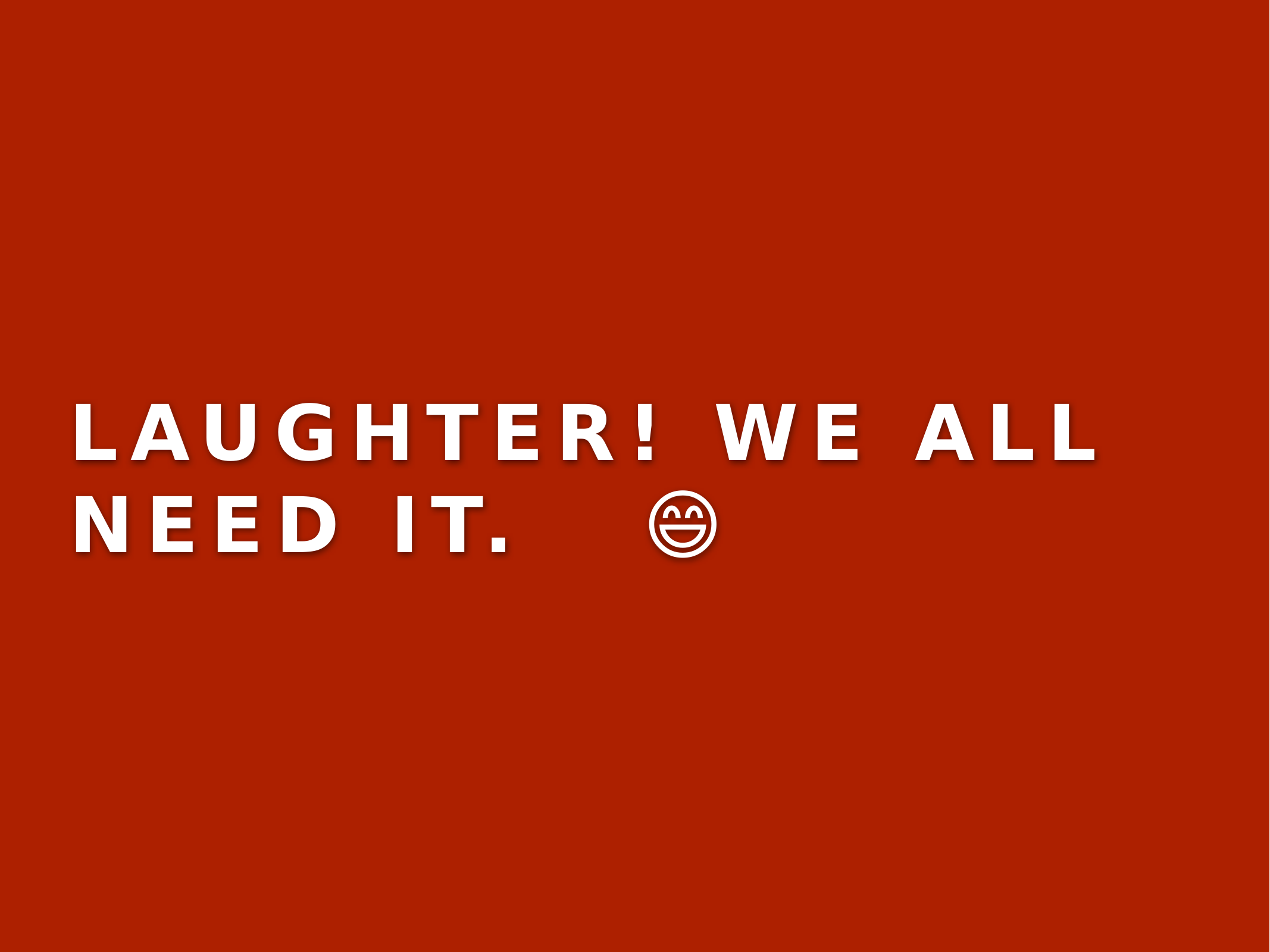

# Laughter! We all need it.   😄